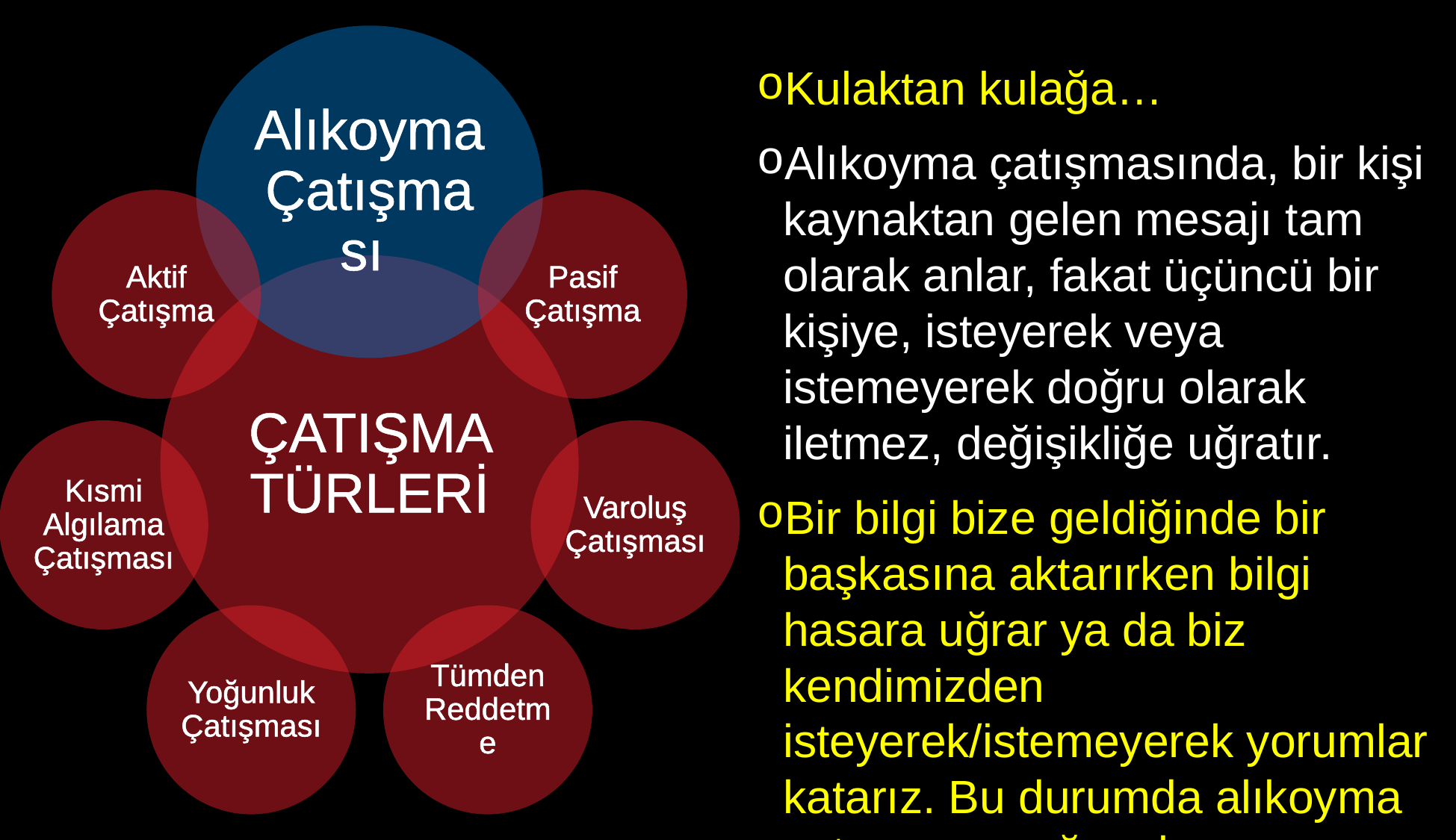

ÇATIŞMA TÜRLERİ
Alıkoyma Çatışması
Pasif Çatışma
Varoluş Çatışması
Tümden Reddetme
Yoğunluk Çatışması
Kısmi Algılama Çatışması
Aktif Çatışma
Kulaktan kulağa…
Alıkoyma çatışmasında, bir kişi kaynaktan gelen mesajı tam olarak anlar, fakat üçüncü bir kişiye, isteyerek veya istemeyerek doğru olarak iletmez, değişikliğe uğratır.
Bir bilgi bize geldiğinde bir başkasına aktarırken bilgi hasara uğrar ya da biz kendimizden isteyerek/istemeyerek yorumlar katarız. Bu durumda alıkoyma çatışması açığa çıkar.